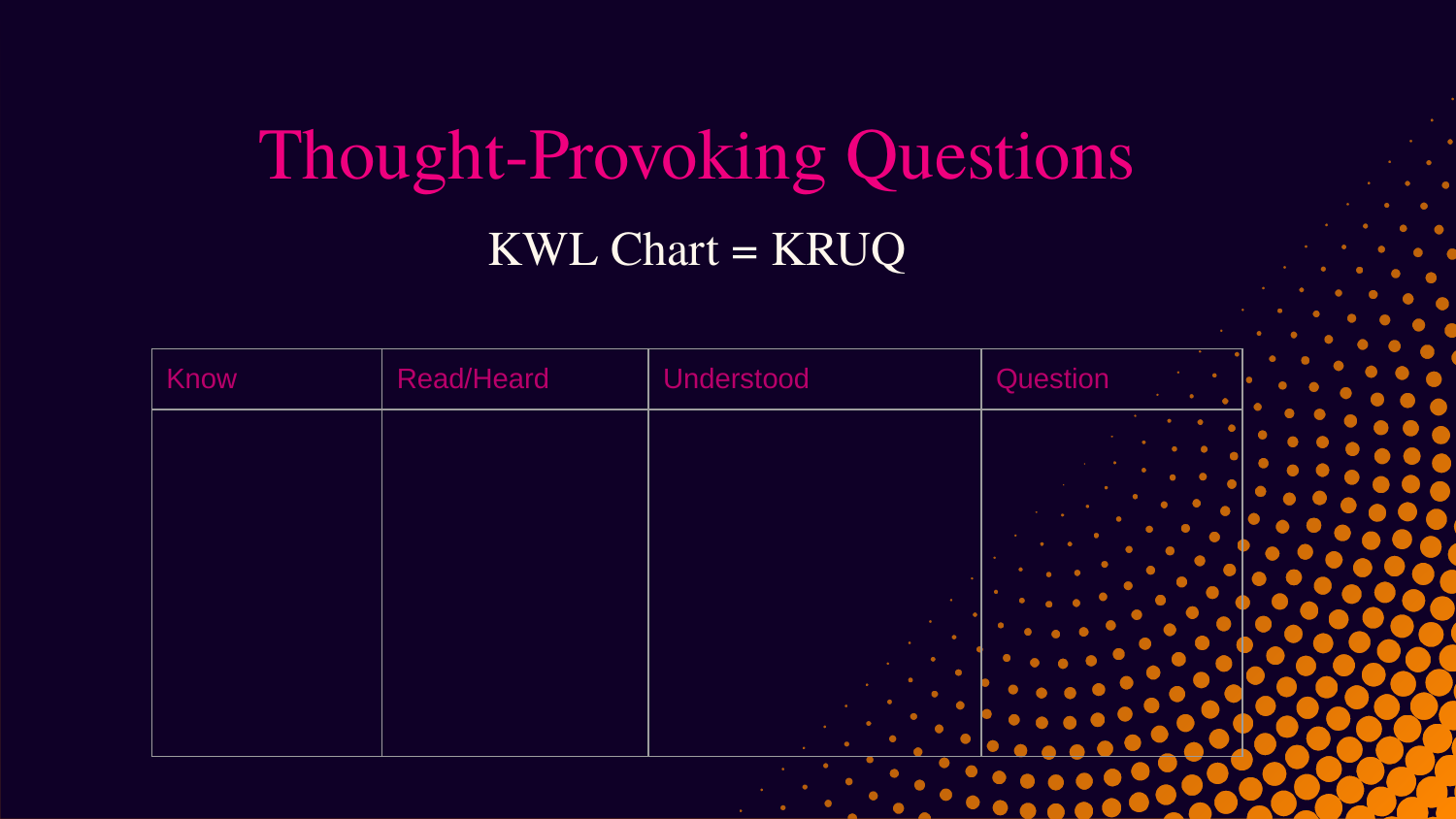

# Thought-Provoking Questions
KWL Chart = KRUQ

| Know | Read/Heard | Understood | Question |
| --- | --- | --- | --- |
|  |  |  |  |